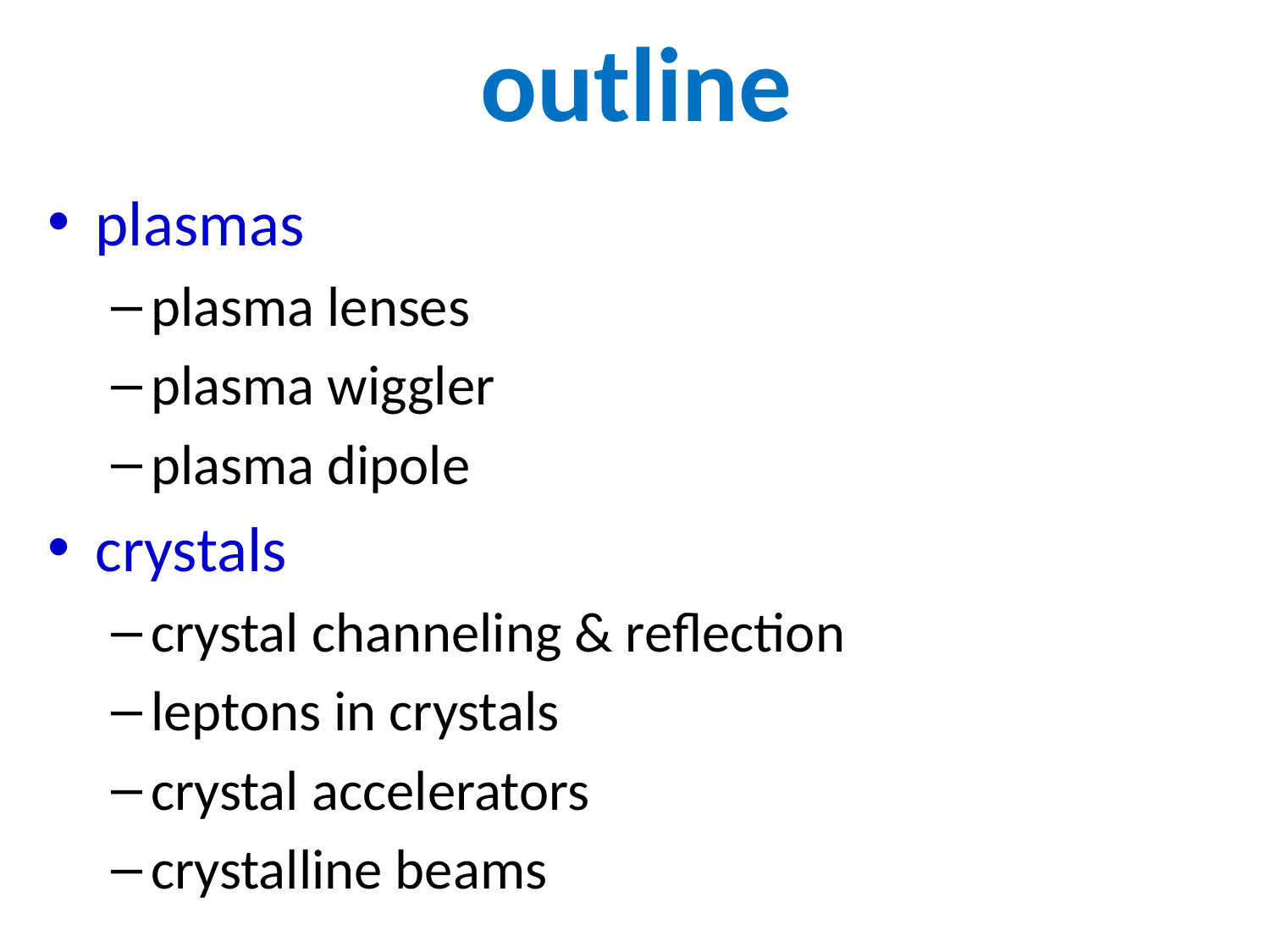

# outline
plasmas
plasma lenses
plasma wiggler
plasma dipole
crystals
crystal channeling & reflection
leptons in crystals
crystal accelerators
crystalline beams